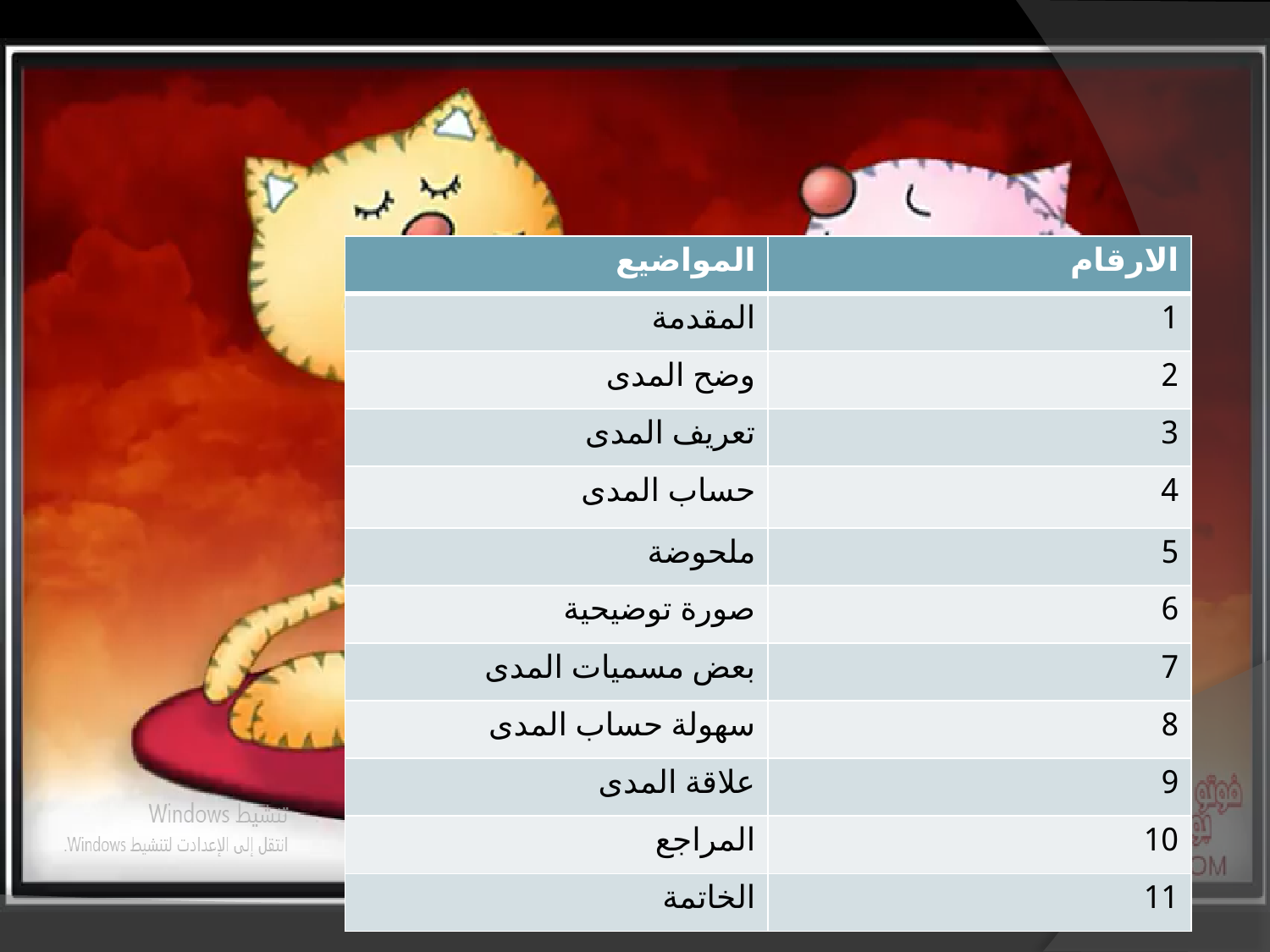

| المواضيع | الارقام |
| --- | --- |
| المقدمة | 1 |
| وضح المدى | 2 |
| تعريف المدى | 3 |
| حساب المدى | 4 |
| ملحوضة | 5 |
| صورة توضيحية | 6 |
| بعض مسميات المدى | 7 |
| سهولة حساب المدى | 8 |
| علاقة المدى | 9 |
| المراجع | 10 |
| الخاتمة | 11 |